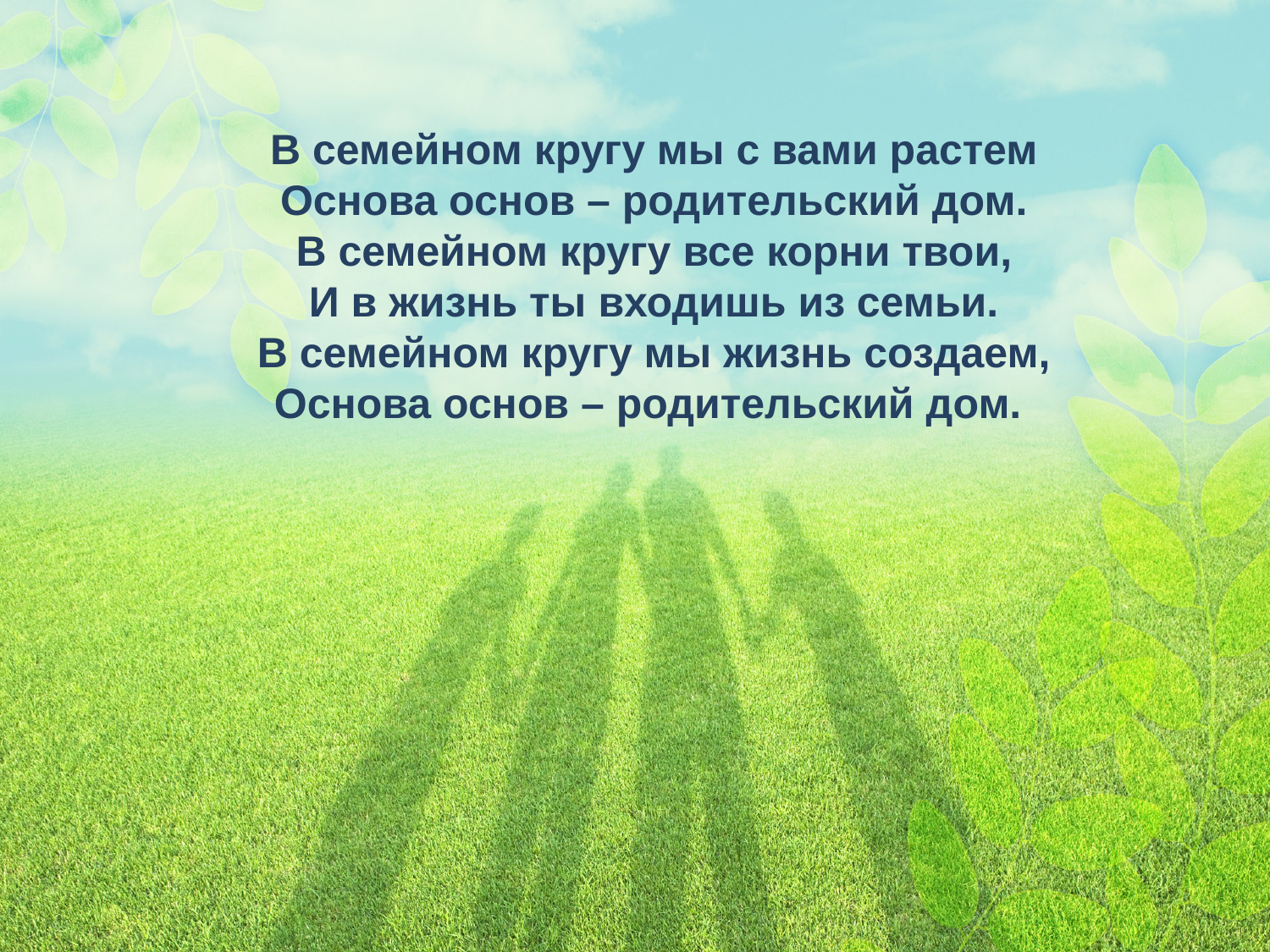

В семейном кругу мы с вами растем 
Основа основ – родительский дом. 
В семейном кругу все корни твои, 
И в жизнь ты входишь из семьи. 
В семейном кругу мы жизнь создаем, 
Основа основ – родительский дом.